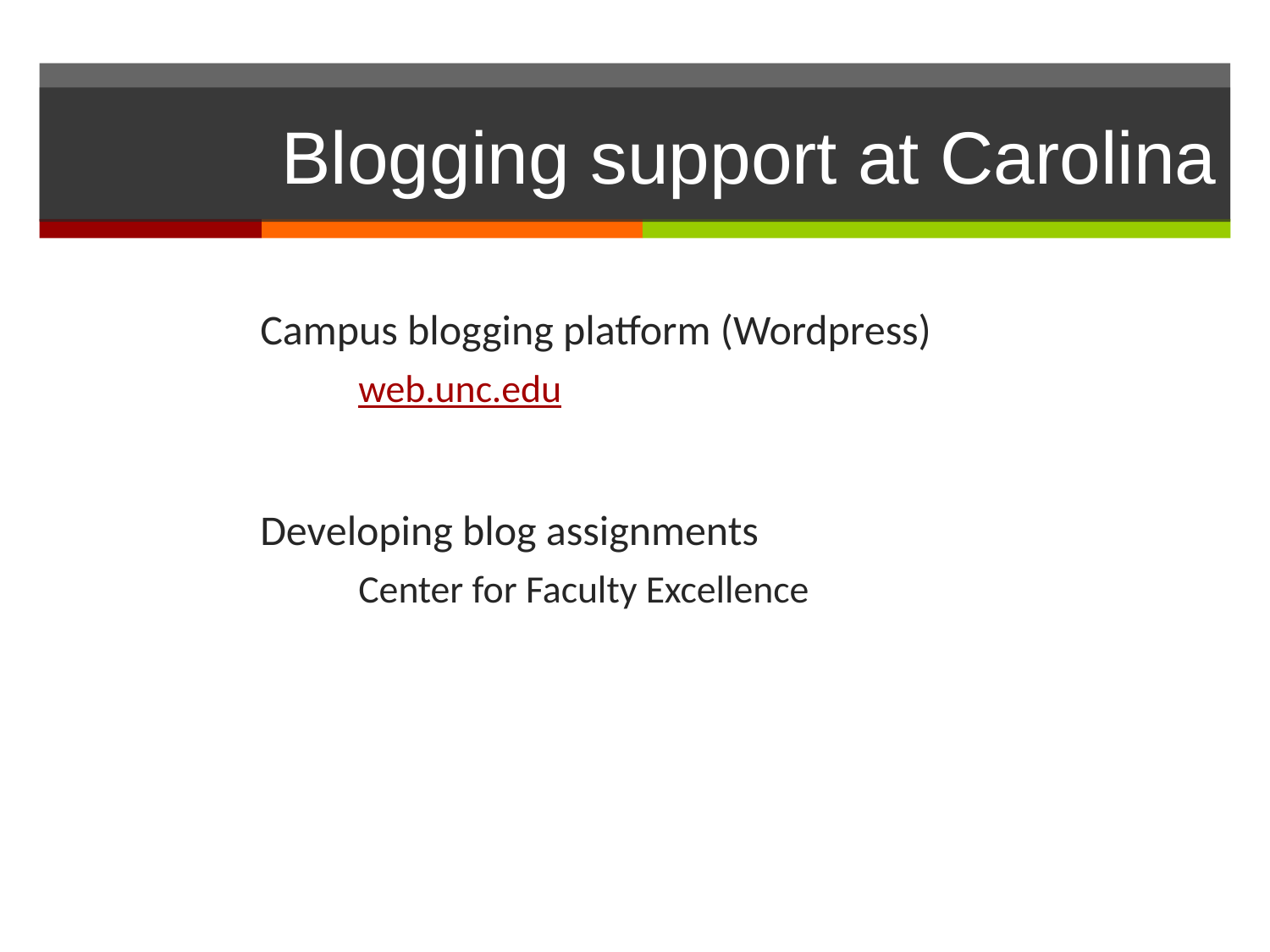

# Blogging support at Carolina
Campus blogging platform (Wordpress)
    web.unc.edu

Developing blog assignments
    Center for Faculty Excellence